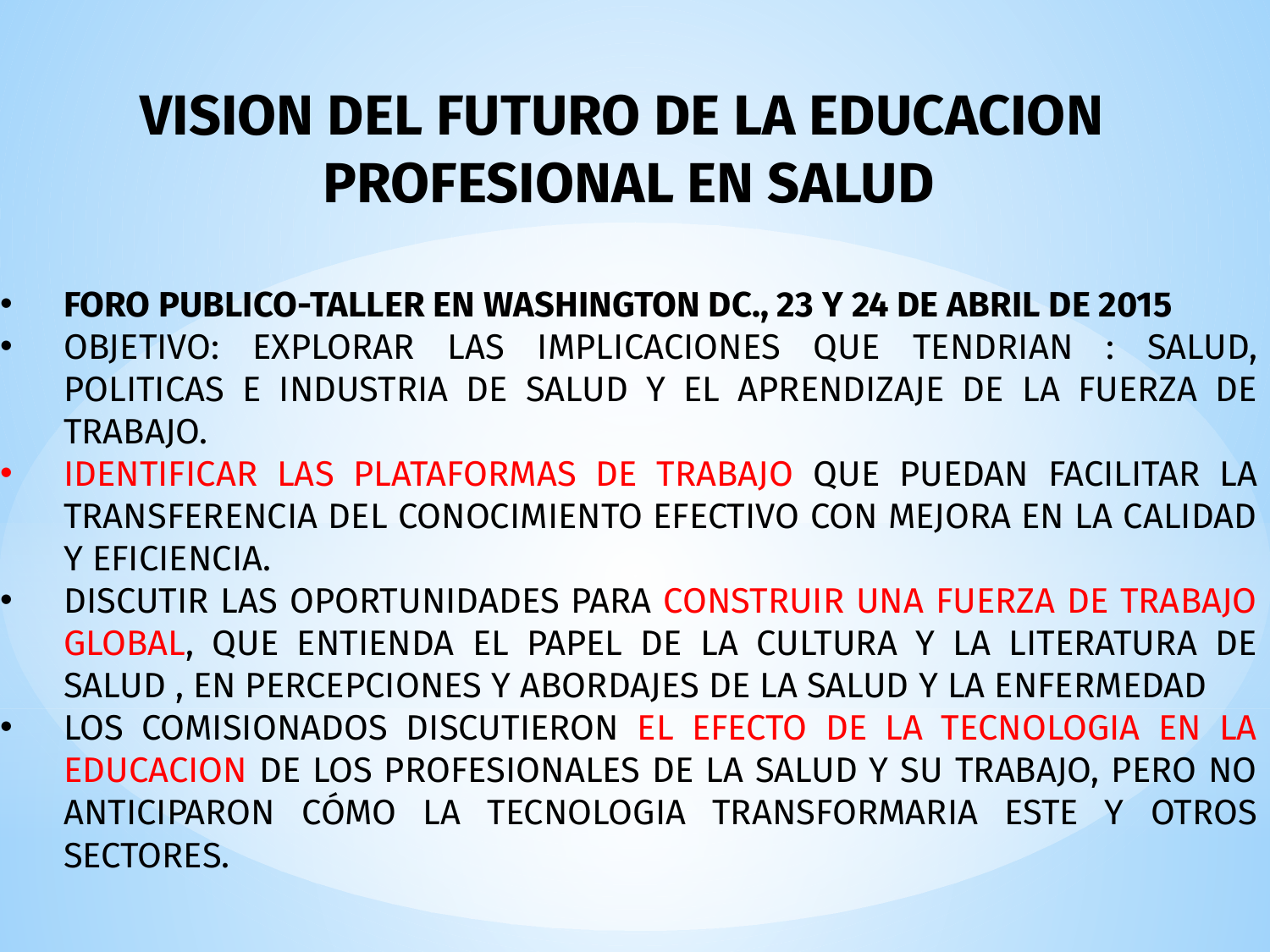

VISION DEL FUTURO DE LA EDUCACION
PROFESIONAL EN SALUD

FORO PUBLICO-TALLER EN WASHINGTON DC., 23 Y 24 DE ABRIL DE 2015
OBJETIVO: EXPLORAR LAS IMPLICACIONES QUE TENDRIAN : SALUD, POLITICAS E INDUSTRIA DE SALUD Y EL APRENDIZAJE DE LA FUERZA DE TRABAJO.
IDENTIFICAR LAS PLATAFORMAS DE TRABAJO QUE PUEDAN FACILITAR LA TRANSFERENCIA DEL CONOCIMIENTO EFECTIVO CON MEJORA EN LA CALIDAD Y EFICIENCIA.
DISCUTIR LAS OPORTUNIDADES PARA CONSTRUIR UNA FUERZA DE TRABAJO GLOBAL, QUE ENTIENDA EL PAPEL DE LA CULTURA Y LA LITERATURA DE SALUD , EN PERCEPCIONES Y ABORDAJES DE LA SALUD Y LA ENFERMEDAD
LOS COMISIONADOS DISCUTIERON EL EFECTO DE LA TECNOLOGIA EN LA EDUCACION DE LOS PROFESIONALES DE LA SALUD Y SU TRABAJO, PERO NO ANTICIPARON CÓMO LA TECNOLOGIA TRANSFORMARIA ESTE Y OTROS SECTORES.